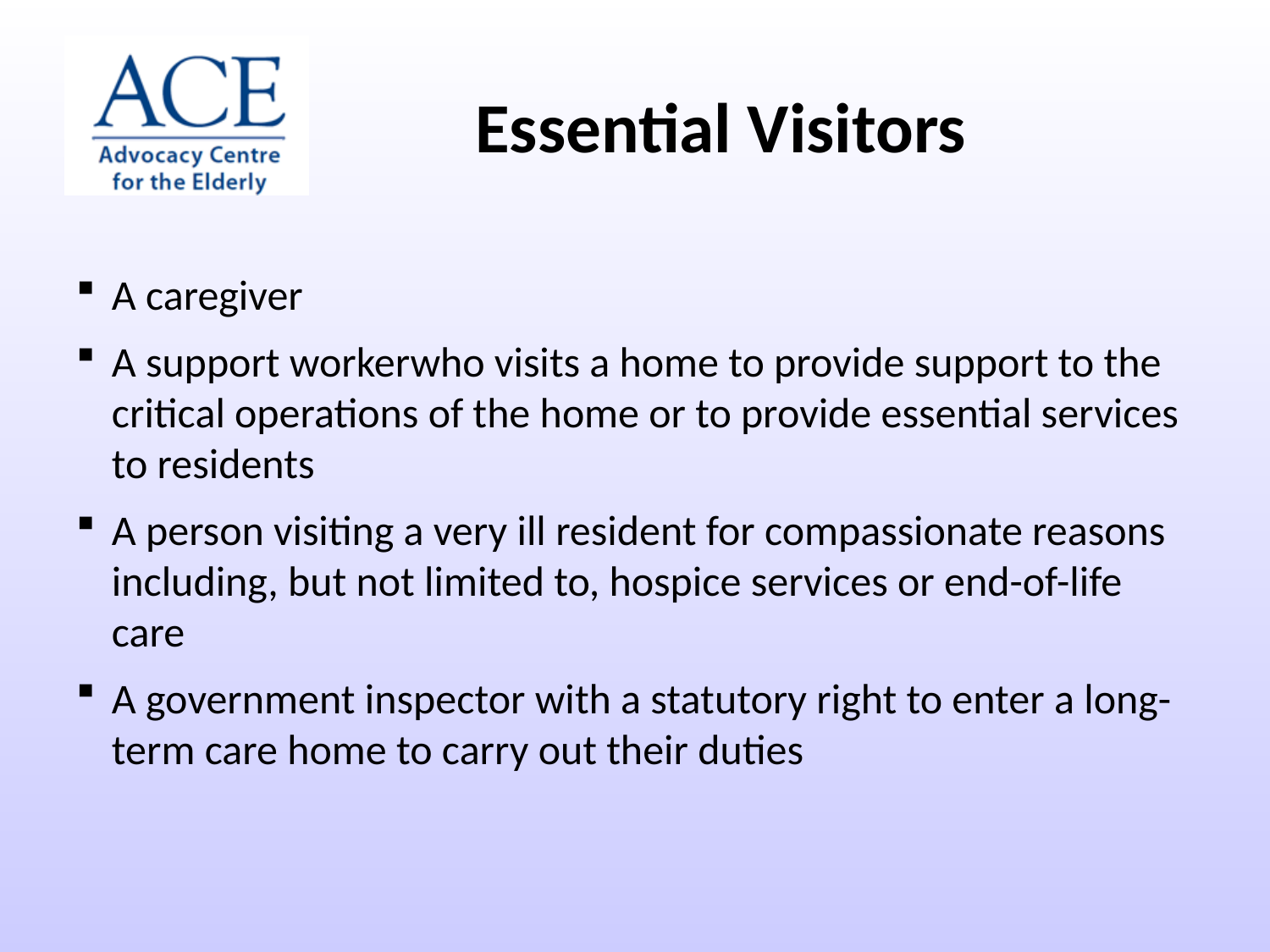

Essential Visitors

A caregiver
A support workerwho visits a home to provide support to the critical operations of the home or to provide essential services to residents
A person visiting a very ill resident for compassionate reasons including, but not limited to, hospice services or end-of-life care
A government inspector with a statutory right to enter a long-term care home to carry out their duties